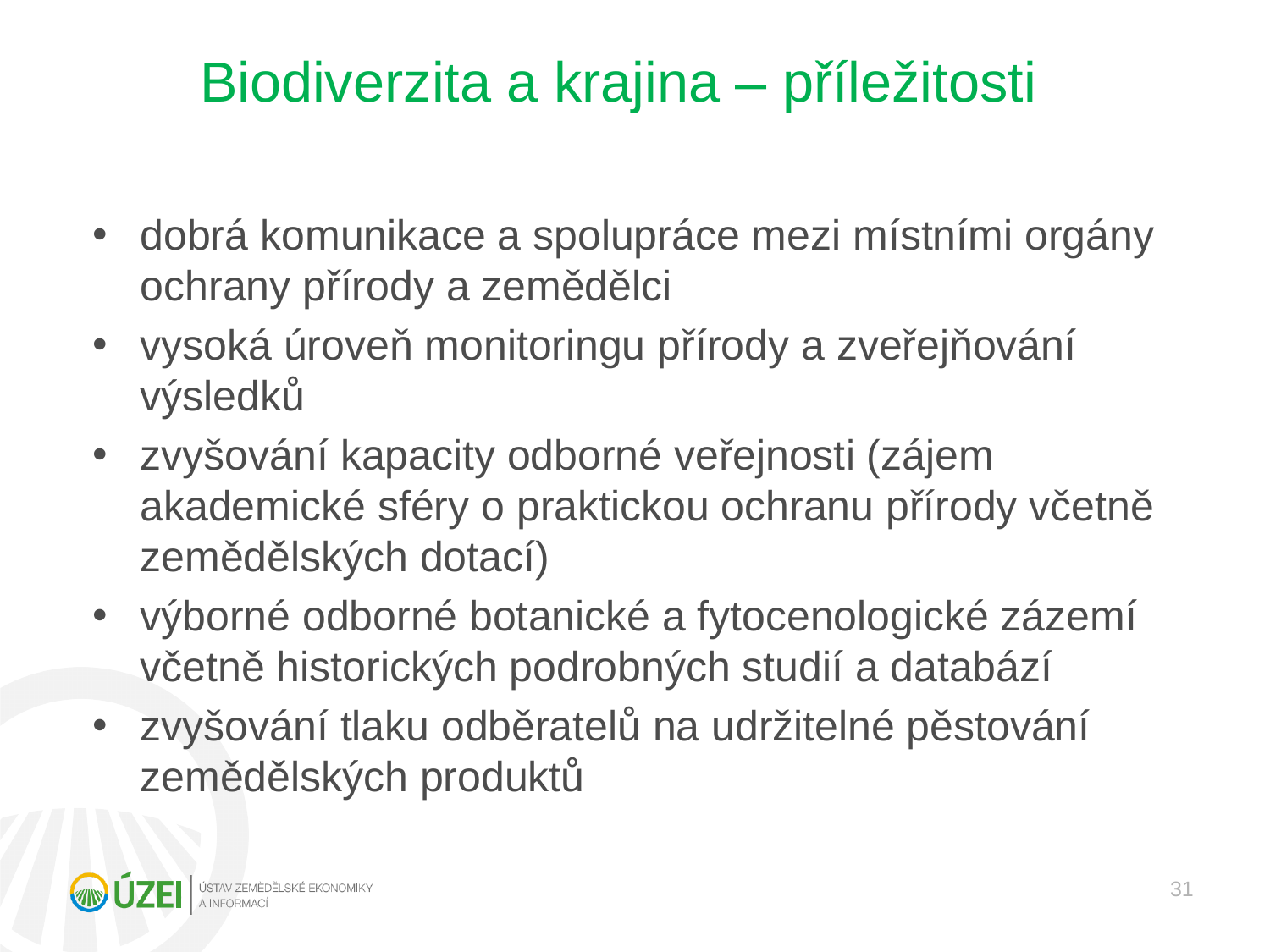

# Biodiverzita a krajina – příležitosti
dobrá komunikace a spolupráce mezi místními orgány ochrany přírody a zemědělci
vysoká úroveň monitoringu přírody a zveřejňování výsledků
zvyšování kapacity odborné veřejnosti (zájem akademické sféry o praktickou ochranu přírody včetně zemědělských dotací)
výborné odborné botanické a fytocenologické zázemí včetně historických podrobných studií a databází
zvyšování tlaku odběratelů na udržitelné pěstování zemědělských produktů

31